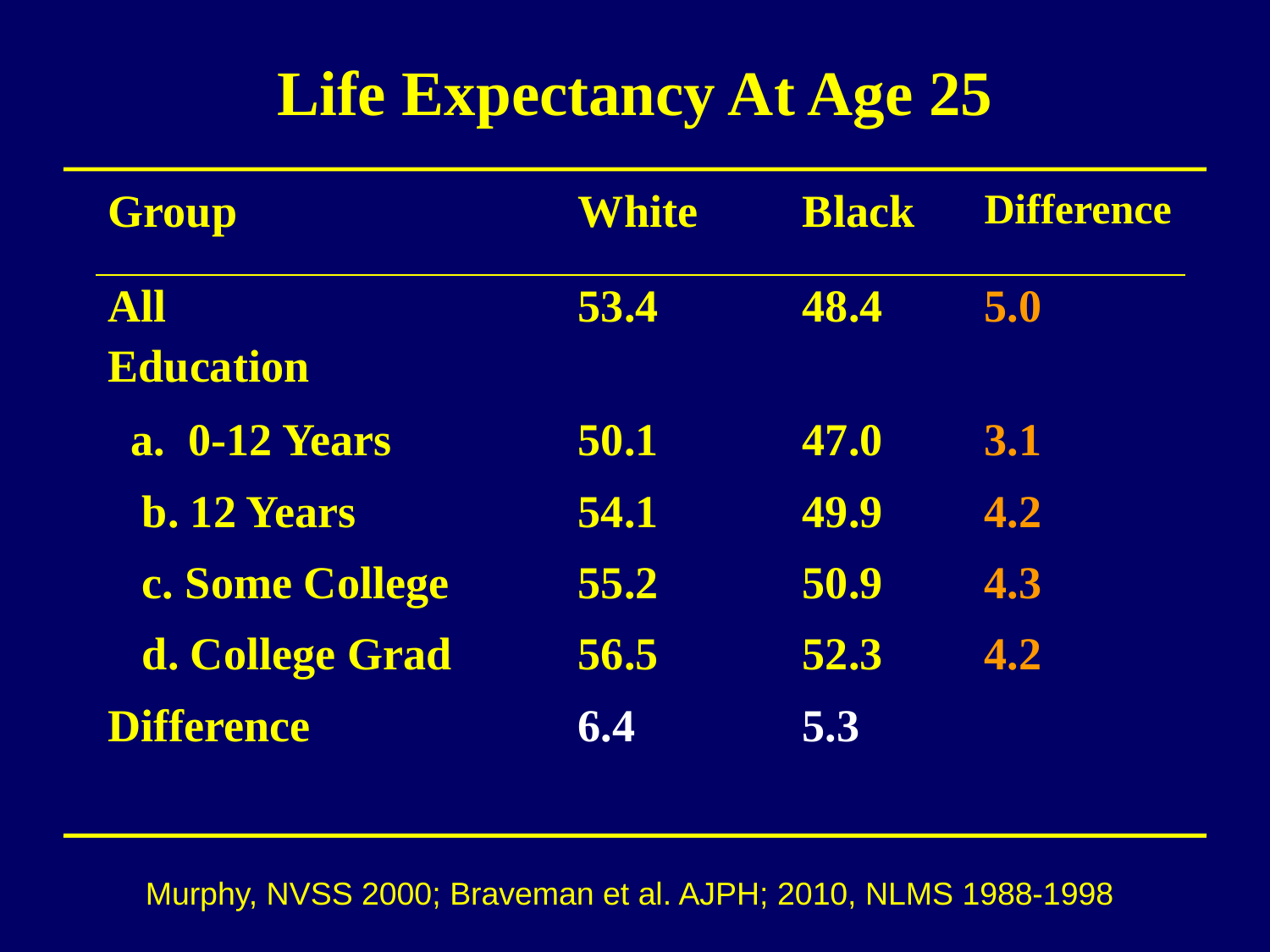

# Life Expectancy At Age 25

| Group | White | Black | Difference |
| --- | --- | --- | --- |
| All Education | 53.4 | 48.4 | 5.0 |
| a. 0-12 Years | 50.1 | 47.0 | 3.1 |
| b. 12 Years | 54.1 | 49.9 | 4.2 |
| c. Some College | 55.2 | 50.9 | 4.3 |
| d. College Grad | 56.5 | 52.3 | 4.2 |
| Difference | 6.4 | 5.3 |  |

Murphy, NVSS 2000; Braveman et al. AJPH; 2010, NLMS 1988-1998